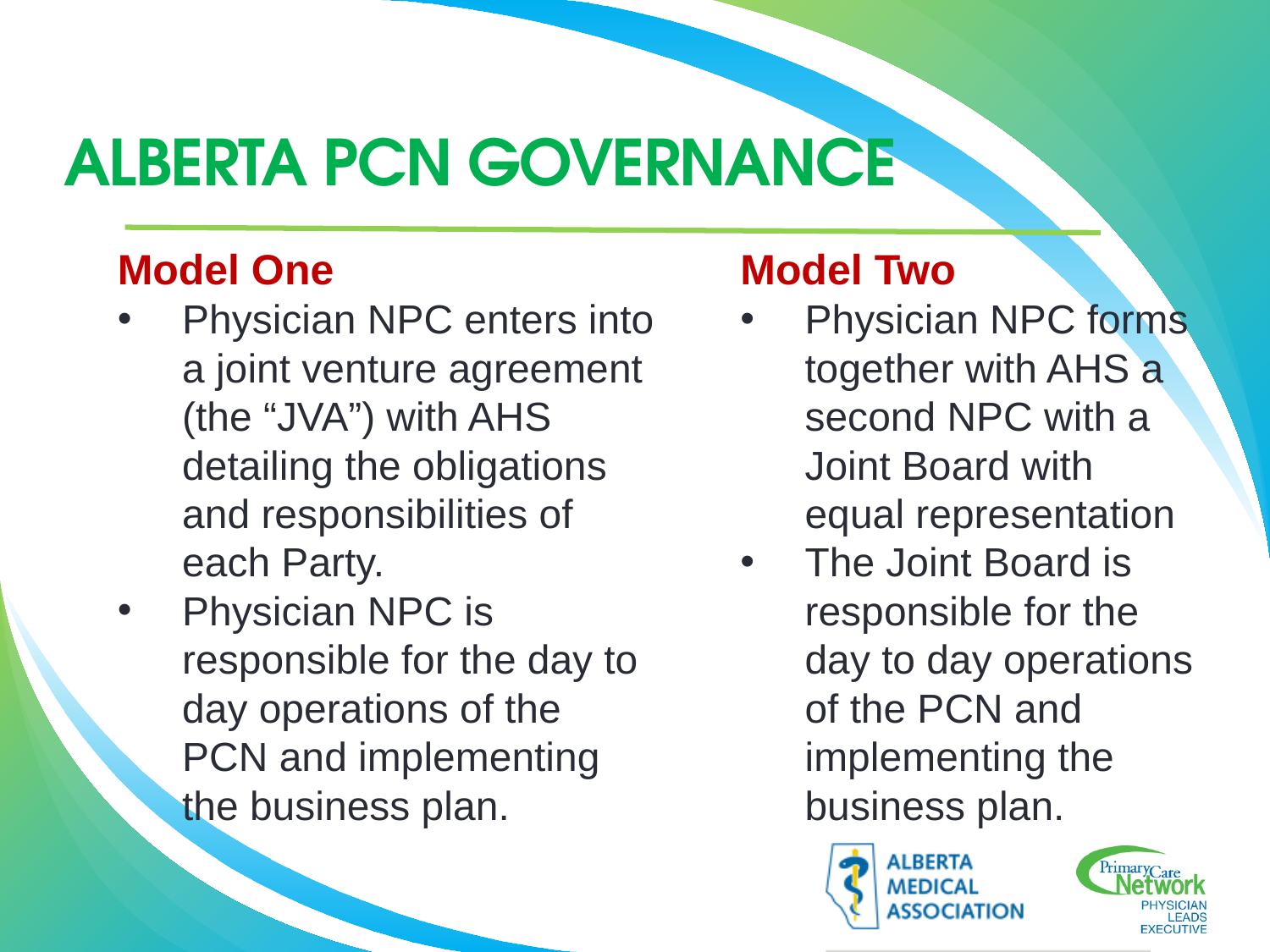

# Alberta pcn governance
Model One
Physician NPC enters into a joint venture agreement (the “JVA”) with AHS detailing the obligations and responsibilities of each Party.
Physician NPC is responsible for the day to day operations of the PCN and implementing the business plan.

Model Two
Physician NPC forms together with AHS a second NPC with a Joint Board with equal representation
The Joint Board is responsible for the day to day operations of the PCN and implementing the business plan.